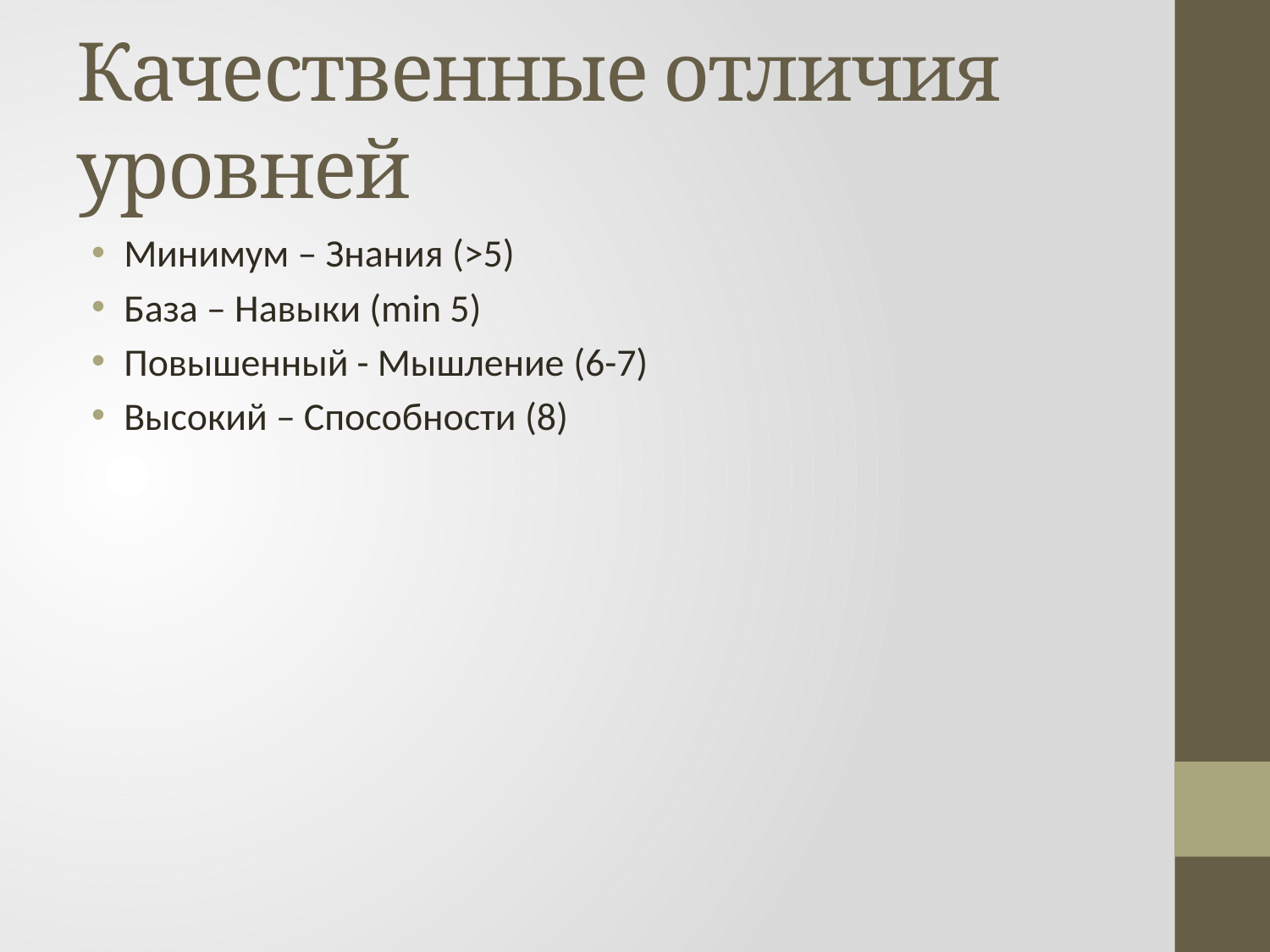

# Качественные отличия уровней
Минимум – Знания (>5)
База – Навыки (min 5)
Повышенный - Мышление (6-7)
Высокий – Способности (8)